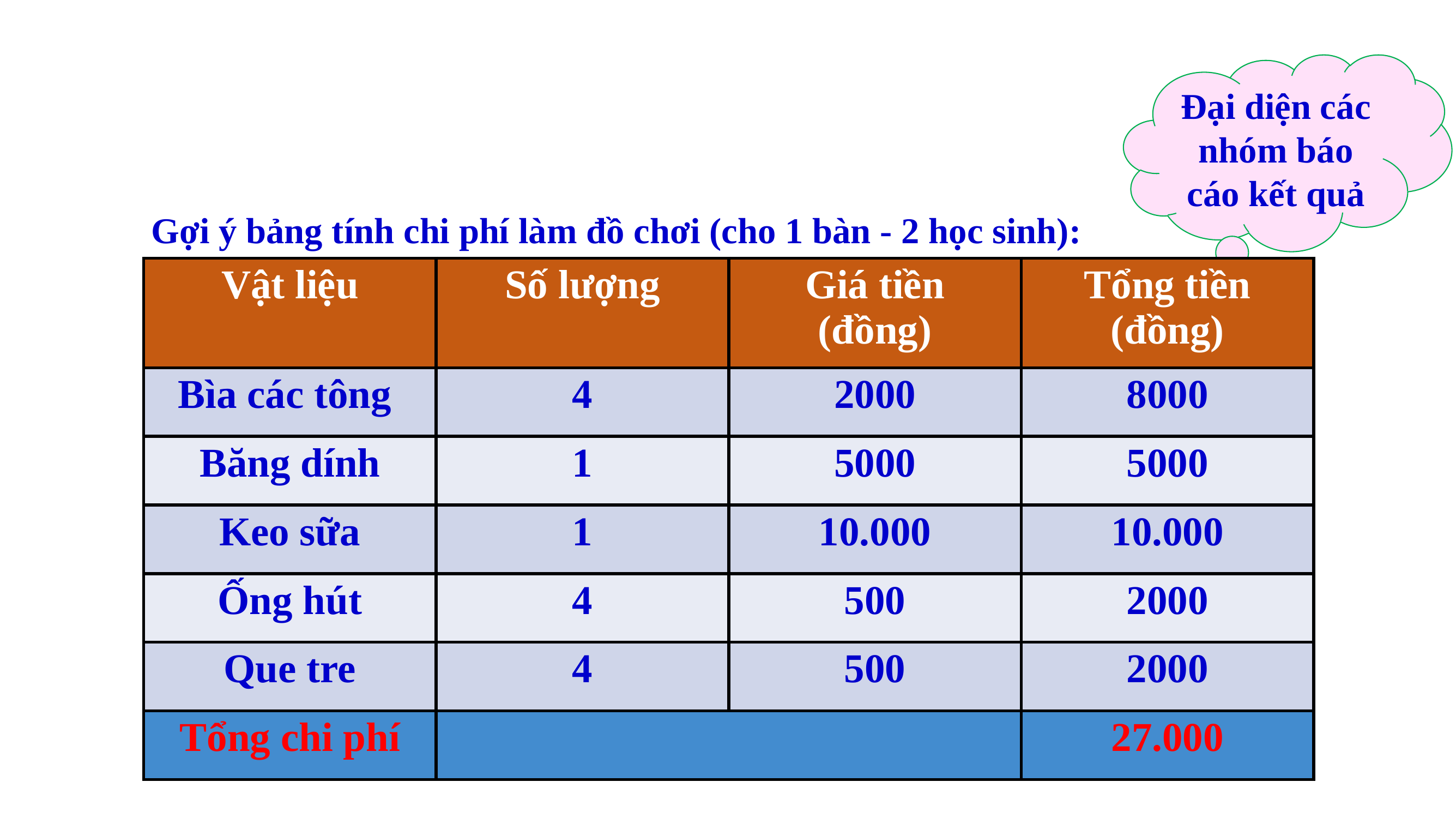

Đại diện các nhóm báo cáo kết quả
Gợi ý bảng tính chi phí làm đồ chơi (cho 1 bàn - 2 học sinh):
| Vật liệu | Số lượng | Giá tiền (đồng) | Tổng tiền (đồng) |
| --- | --- | --- | --- |
| Bìa các tông | 4 | 2000 | 8000 |
| Băng dính | 1 | 5000 | 5000 |
| Keo sữa | 1 | 10.000 | 10.000 |
| Ống hút | 4 | 500 | 2000 |
| Que tre | 4 | 500 | 2000 |
| Tổng chi phí |  |  | 27.000 |